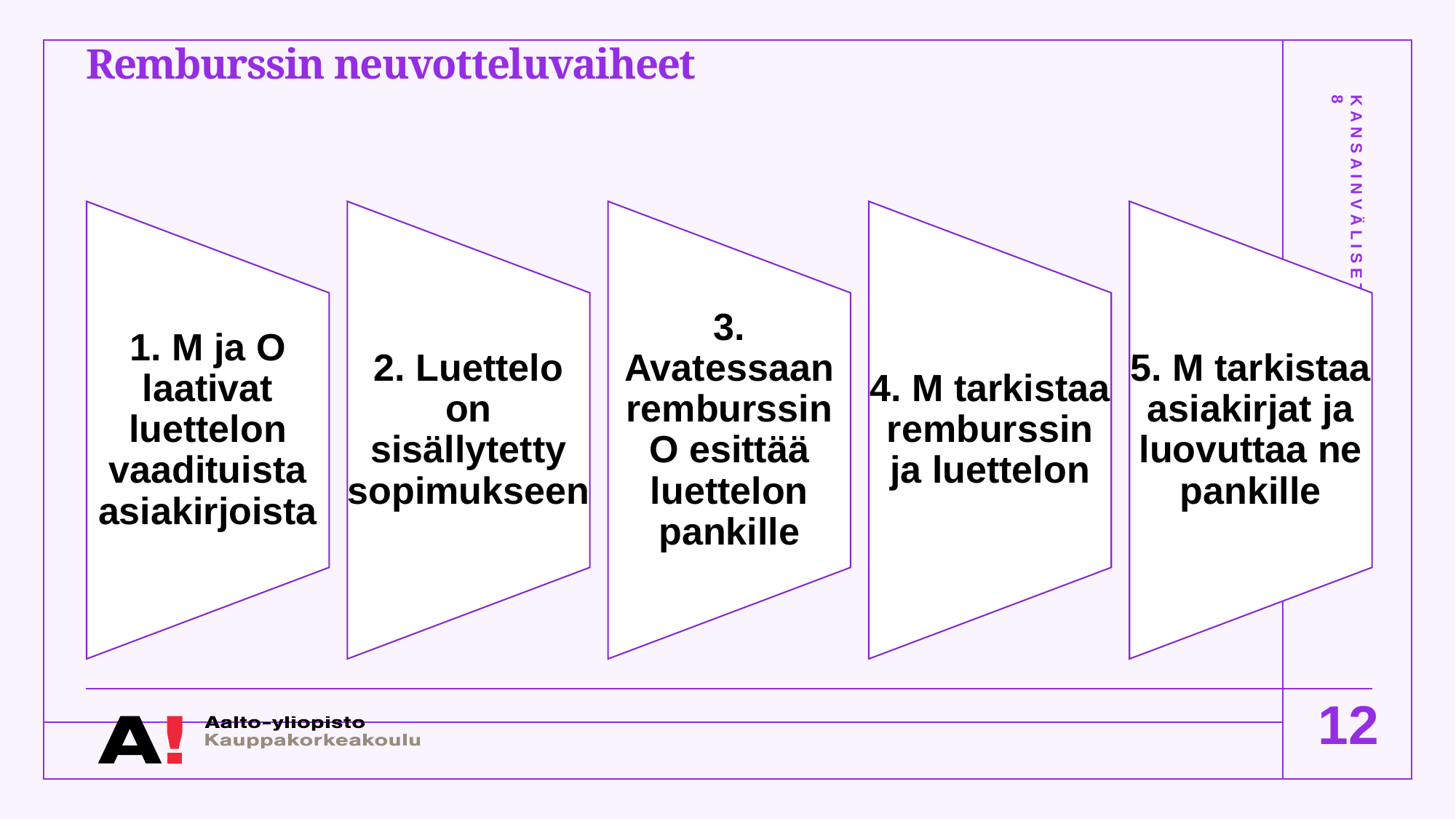

# Remburssin neuvotteluvaiheet
1. M ja O laativat luettelon vaadituista asiakirjoista
2. Luettelo on sisällytetty sopimukseen
3. Avatessaan remburssin O esittää luettelon pankille
4. M tarkistaa remburssin ja luettelon
5. M tarkistaa asiakirjat ja luovuttaa ne pankille

Kansainväliset sopimukset Luento 8
12